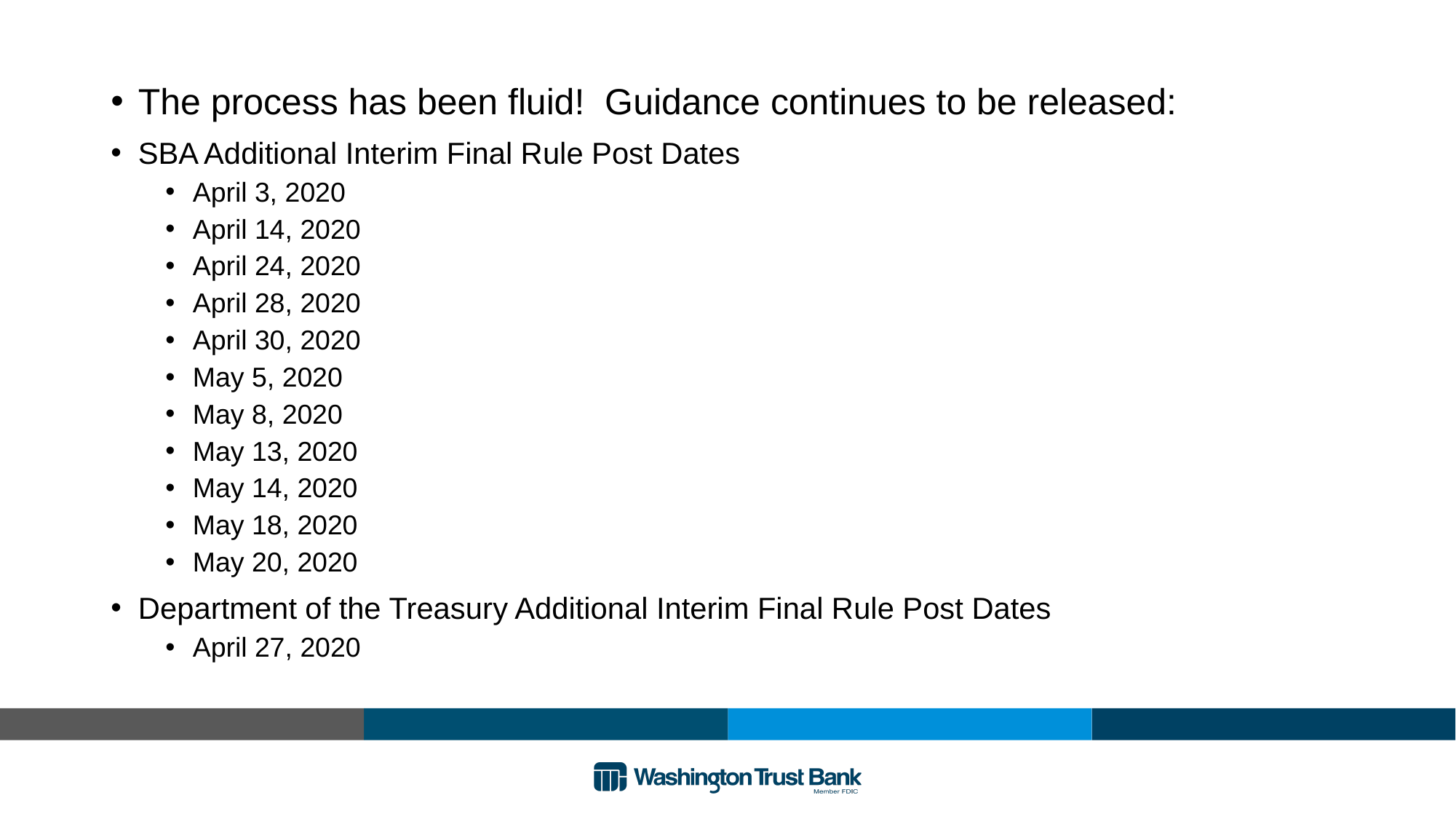

The process has been fluid!  Guidance continues to be released:
SBA Additional Interim Final Rule Post Dates
April 3, 2020
April 14, 2020
April 24, 2020
April 28, 2020
April 30, 2020
May 5, 2020
May 8, 2020
May 13, 2020
May 14, 2020
May 18, 2020
May 20, 2020
Department of the Treasury Additional Interim Final Rule Post Dates
April 27, 2020